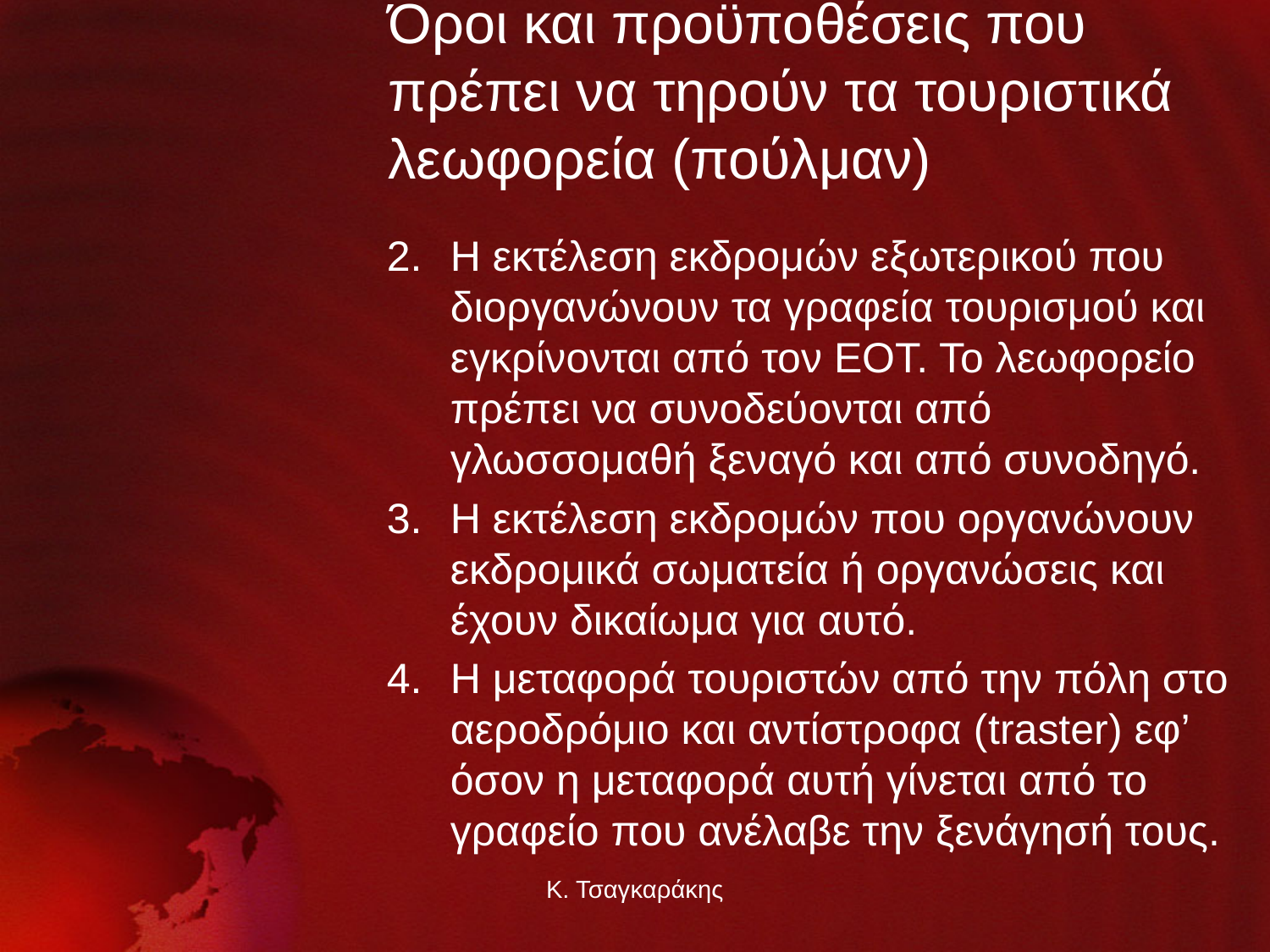

# Όροι και προϋποθέσεις που πρέπει να τηρούν τα τουριστικά λεωφορεία (πούλμαν)
Η εκτέλεση εκδρομών εξωτερικού που διοργανώνουν τα γραφεία τουρισμού και εγκρίνονται από τον ΕΟΤ. Το λεωφορείο πρέπει να συνοδεύονται από γλωσσομαθή ξεναγό και από συνοδηγό.
Η εκτέλεση εκδρομών που οργανώνουν εκδρομικά σωματεία ή οργανώσεις και έχουν δικαίωμα για αυτό.
Η μεταφορά τουριστών από την πόλη στο αεροδρόμιο και αντίστροφα (traster) εφ’ όσον η μεταφορά αυτή γίνεται από το γραφείο που ανέλαβε την ξενάγησή τους.
Κ. Τσαγκαράκης